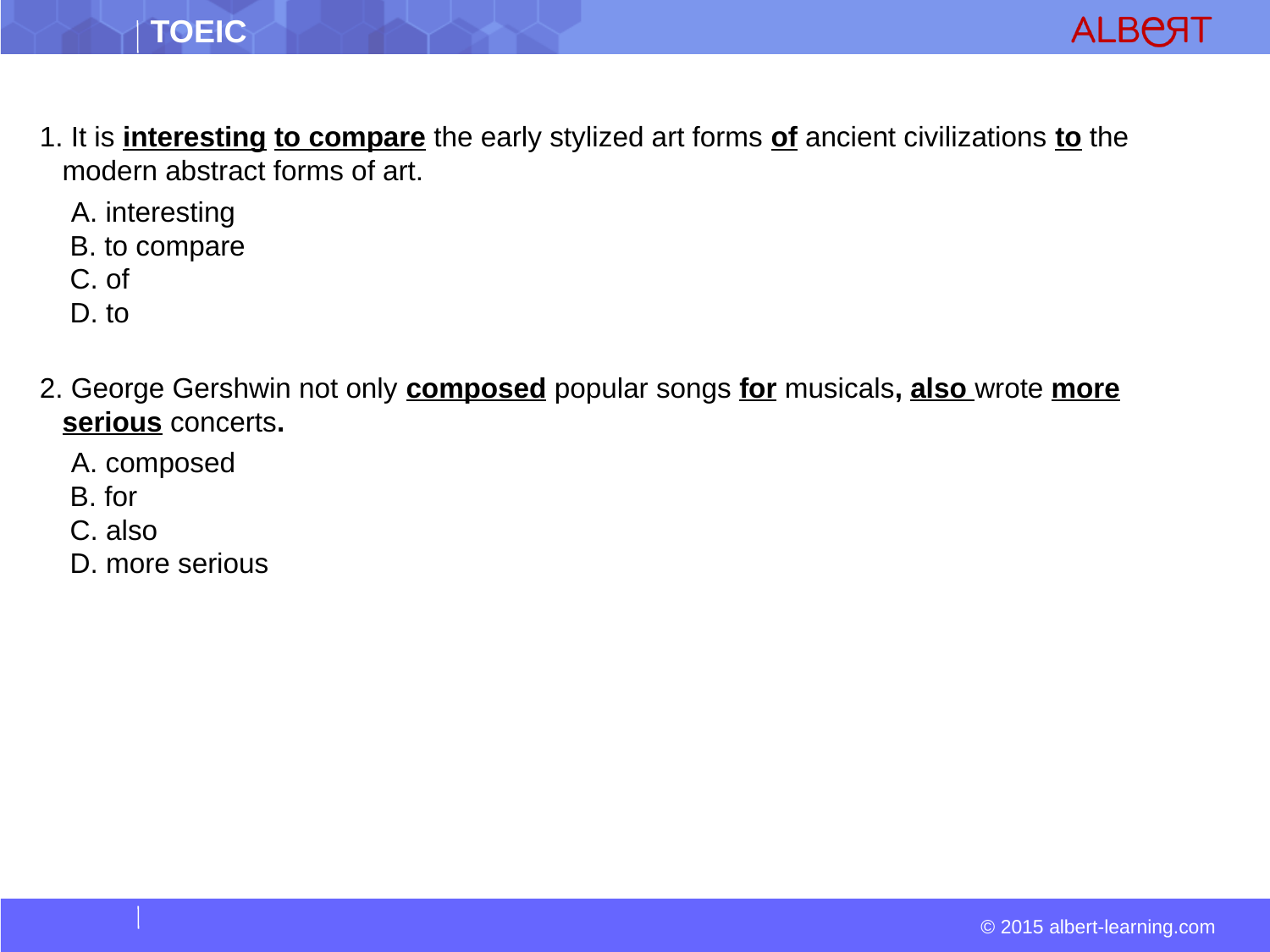

1. It is interesting to compare the early stylized art forms of ancient civilizations to the modern abstract forms of art.
    A. interesting  
 B. to compare  
 C. of  
 D. to
2. George Gershwin not only composed popular songs for musicals, also wrote more serious concerts.
    A. composed  
 B. for  
 C. also  
 D. more serious